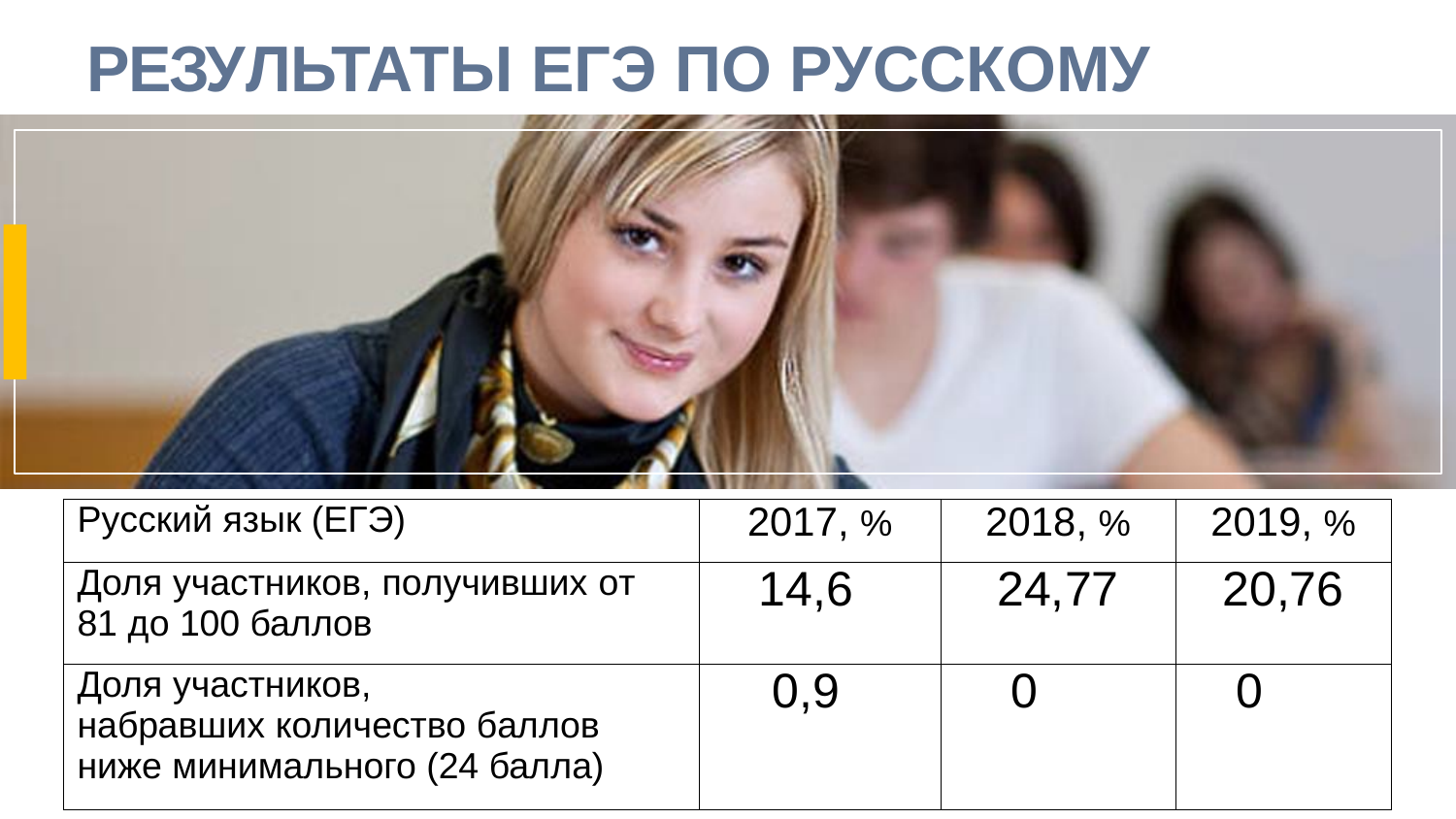

# РЕЗУЛЬТАТЫ ЕГЭ ПО РУССКОМУ ЯЗЫКУ

| Русский язык (ЕГЭ) | 2017, % | 2018, % | 2019, % |
| --- | --- | --- | --- |
| Доля участников, получивших от 81 до 100 баллов | 14,6 | 24,77 | 20,76 |
| Доля участников, набравших количество баллов ниже минимального (24 балла) | 0,9 | 0 | 0 |